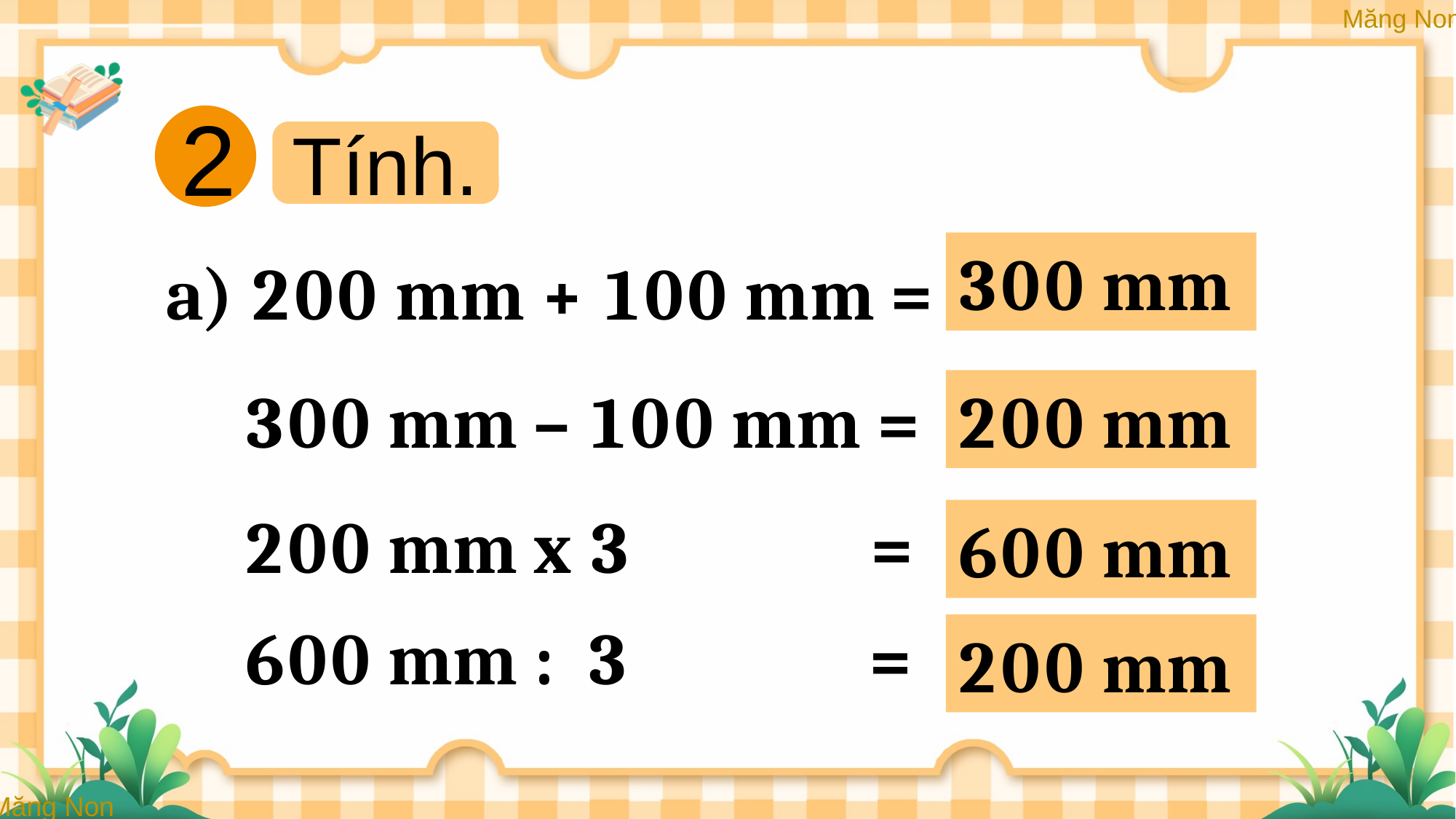

2
Tính.
300 mm
a) 200 mm + 100 mm =
200 mm
300 mm – 100 mm =
200 mm x 3               =
600 mm
600 mm :  3               =
200 mm